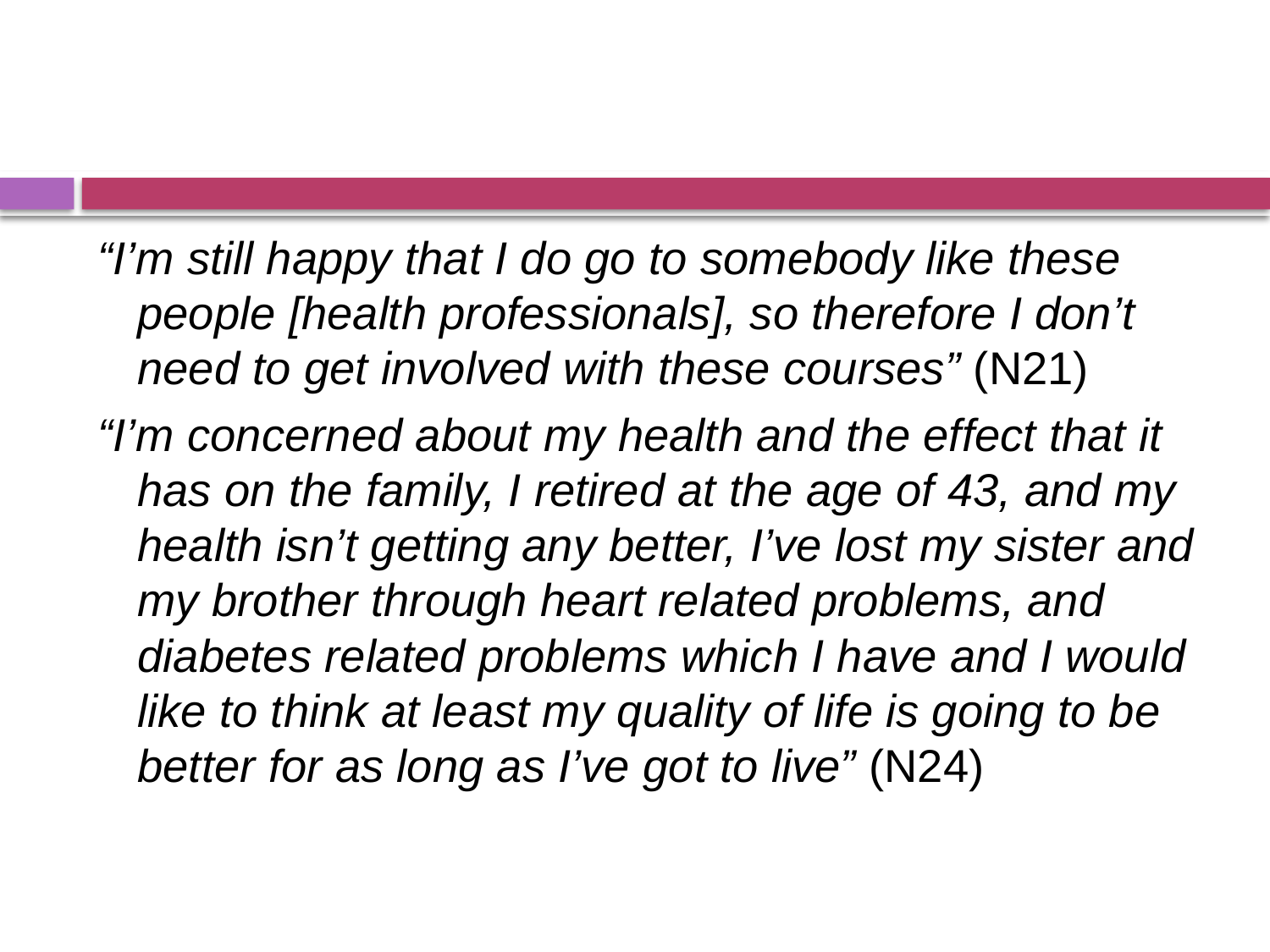

#
“I’m still happy that I do go to somebody like these people [health professionals], so therefore I don’t need to get involved with these courses” (N21)
“I’m concerned about my health and the effect that it has on the family, I retired at the age of 43, and my health isn’t getting any better, I’ve lost my sister and my brother through heart related problems, and diabetes related problems which I have and I would like to think at least my quality of life is going to be better for as long as I’ve got to live” (N24)